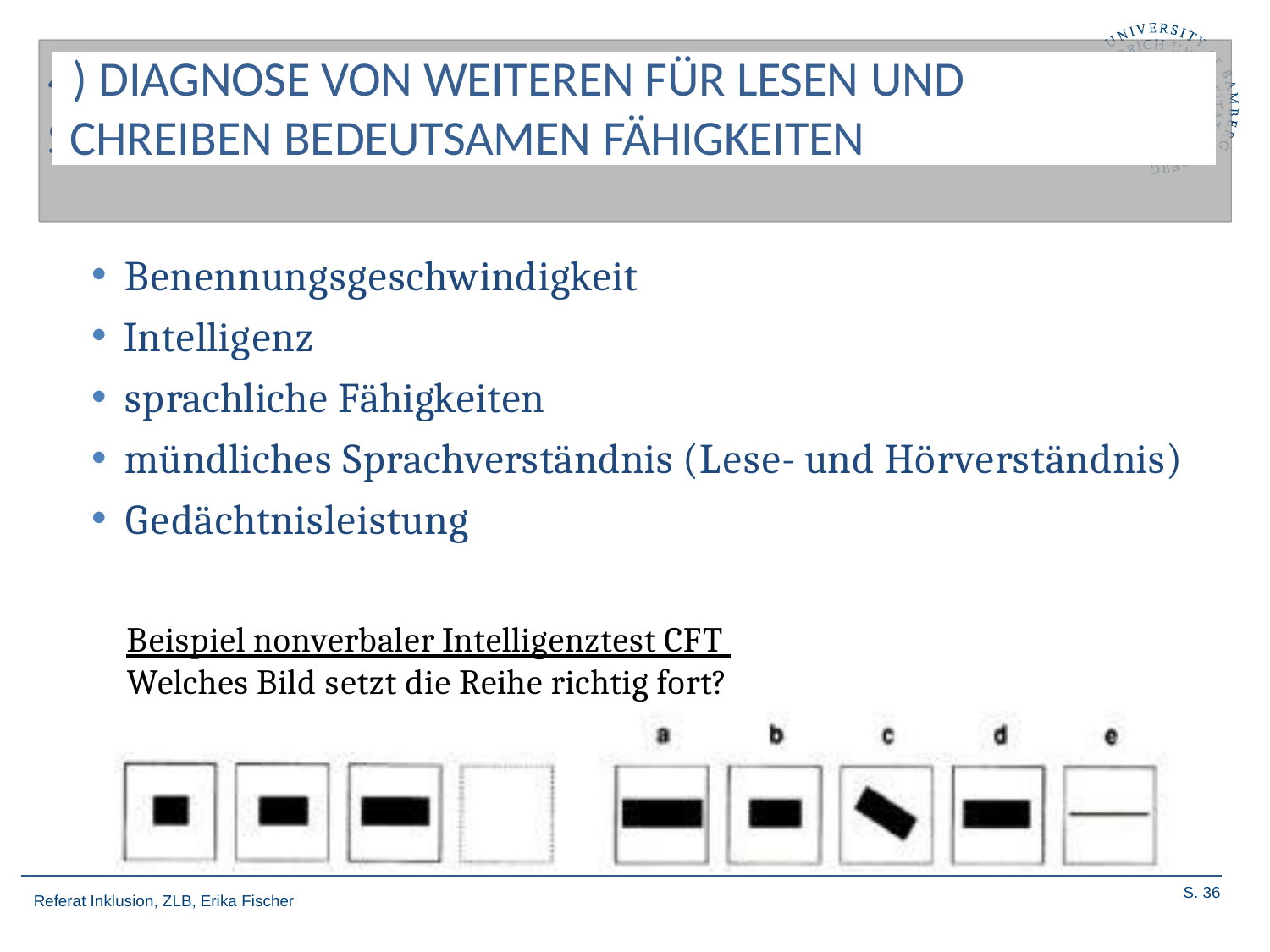

36

4
) DIAGNOSE VON WEITEREN FÜR LESEN UND
CHREIBEN BEDEUTSAMEN FÄHIGKEITEN
S
Benennungsgeschwindigkeit
Intelligenz
sprachliche Fähigkeiten
mündliches Sprachverständnis (Lese- und Hörverständnis)
Gedächtnisleistung

Beispiel nonverbaler Intelligenztest CFT  Welches Bild setzt die Reihe richtig fort?